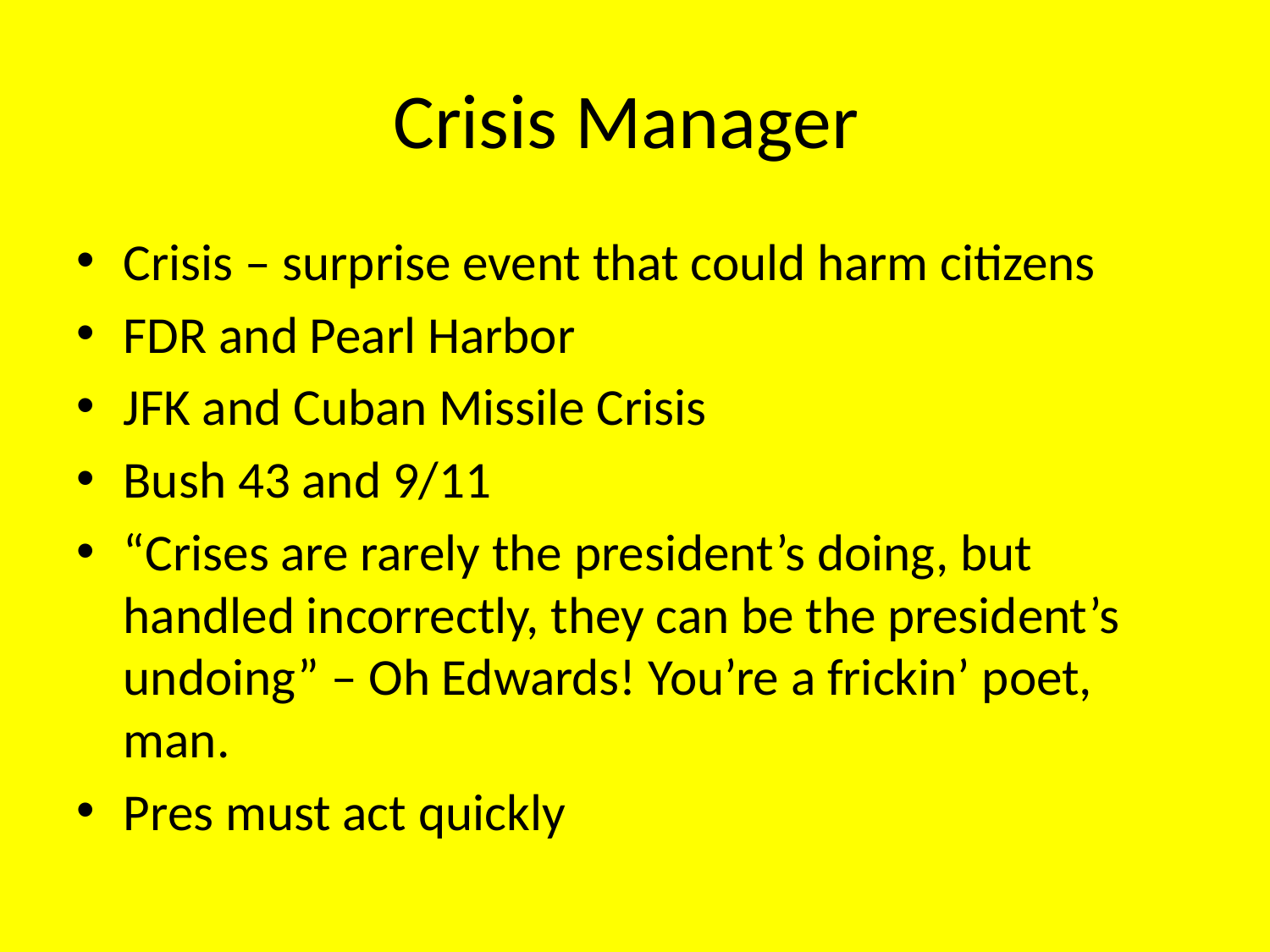

# Crisis Manager
Crisis – surprise event that could harm citizens
FDR and Pearl Harbor
JFK and Cuban Missile Crisis
Bush 43 and 9/11
“Crises are rarely the president’s doing, but handled incorrectly, they can be the president’s undoing” – Oh Edwards! You’re a frickin’ poet, man.
Pres must act quickly